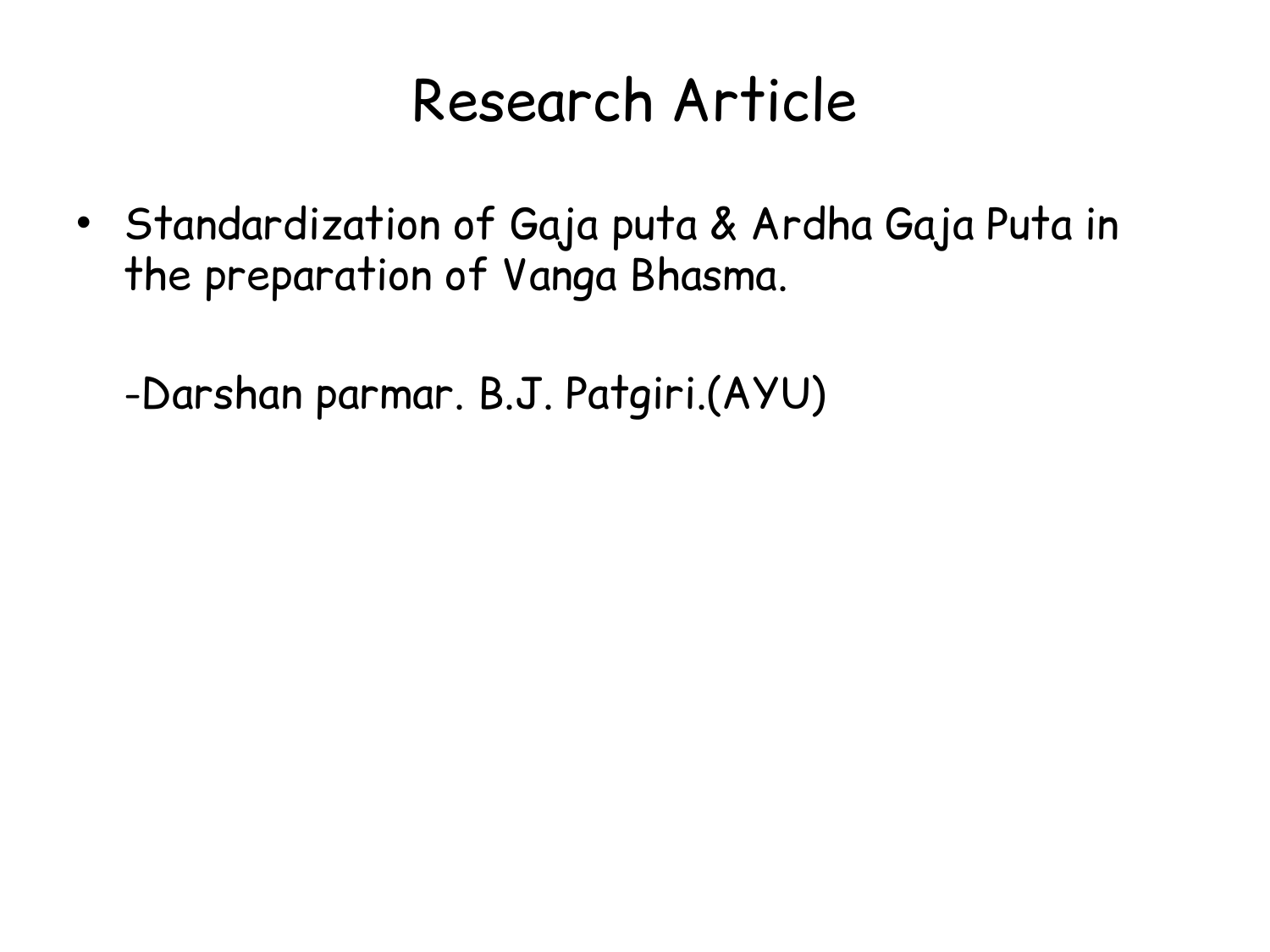

# Research Article
Standardization of Gaja puta & Ardha Gaja Puta in the preparation of Vanga Bhasma.

	-Darshan parmar. B.J. Patgiri.(AYU)